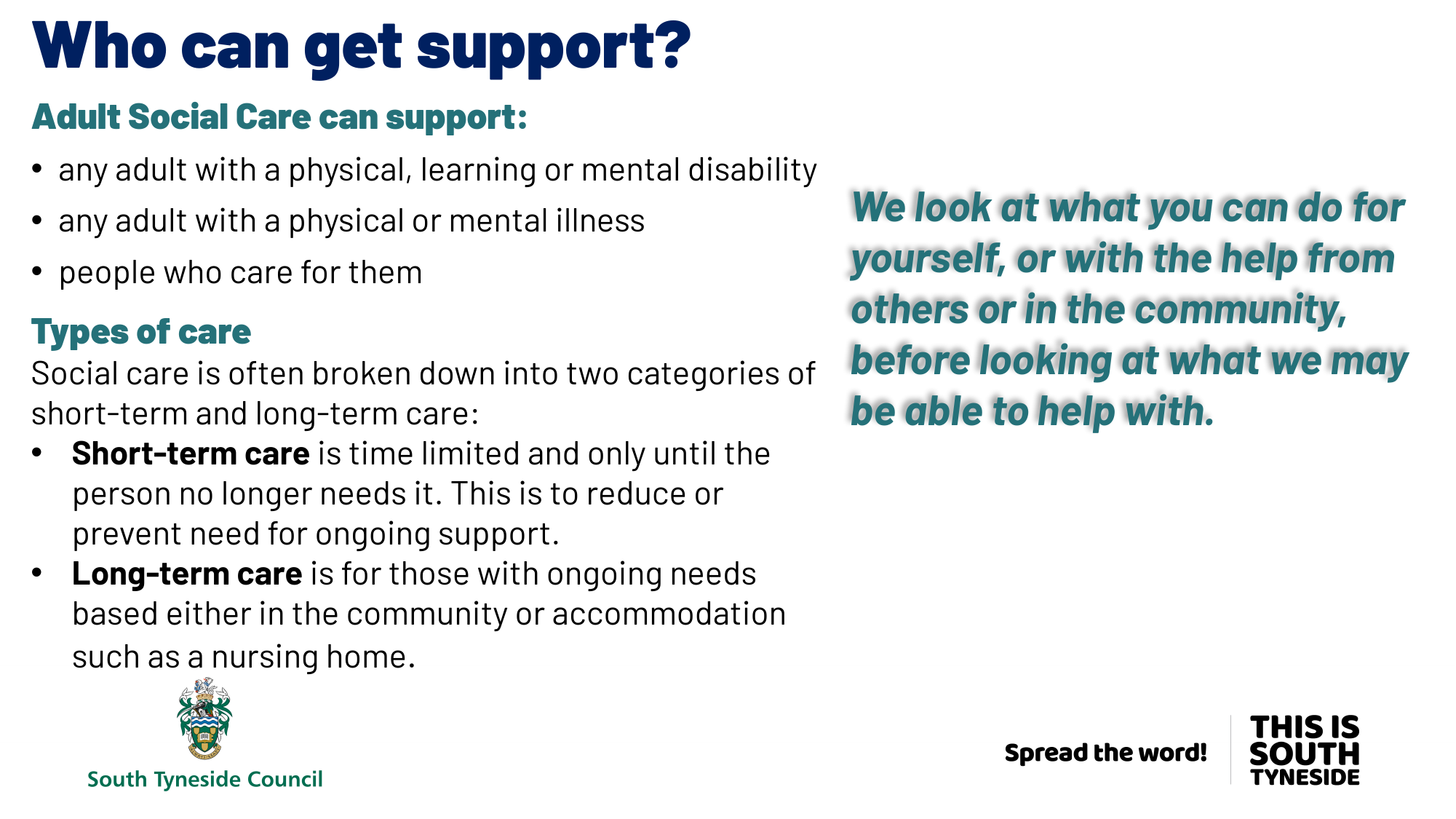

# Who can get support?
Adult Social Care can support:
any adult with a physical, learning or mental disability
any adult with a physical or mental illness
people who care for them

We look at what you can do for yourself, or with the help from others or in the community, before looking at what we may be able to help with.
Types of care
Social care is often broken down into two categories of short-term and long-term care:
Short-term care is time limited and only until the person no longer needs it. This is to reduce or prevent need for ongoing support.
Long-term care is for those with ongoing needs based either in the community or accommodation such as a nursing home.